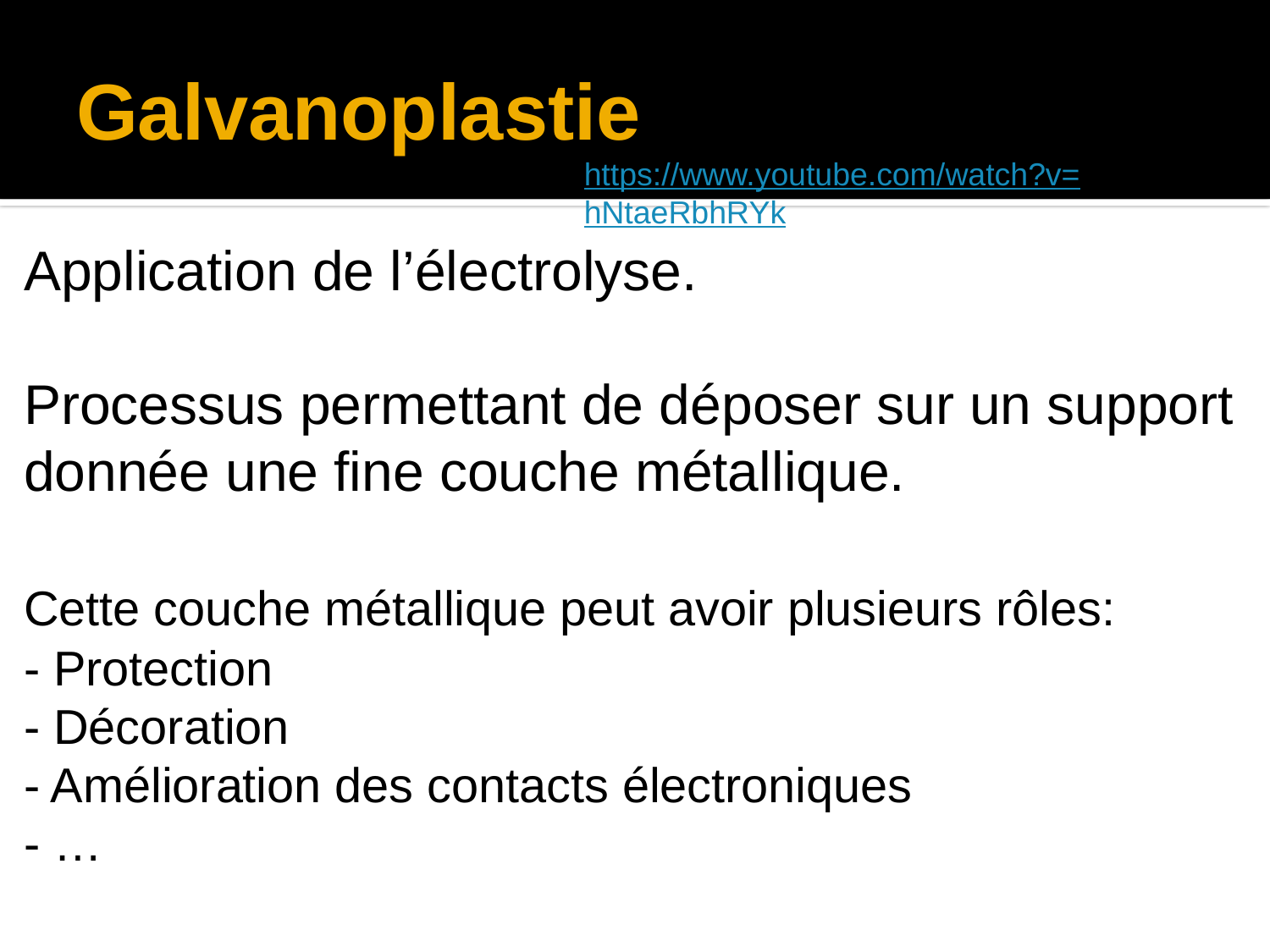

# Galvanoplastie
https://www.youtube.com/watch?v=hNtaeRbhRYk

Application de l’électrolyse.

Processus permettant de déposer sur un support donnée une fine couche métallique.

	Cette couche métallique peut avoir plusieurs rôles:
		- Protection
		- Décoration
		- Amélioration des contacts électroniques
		- …